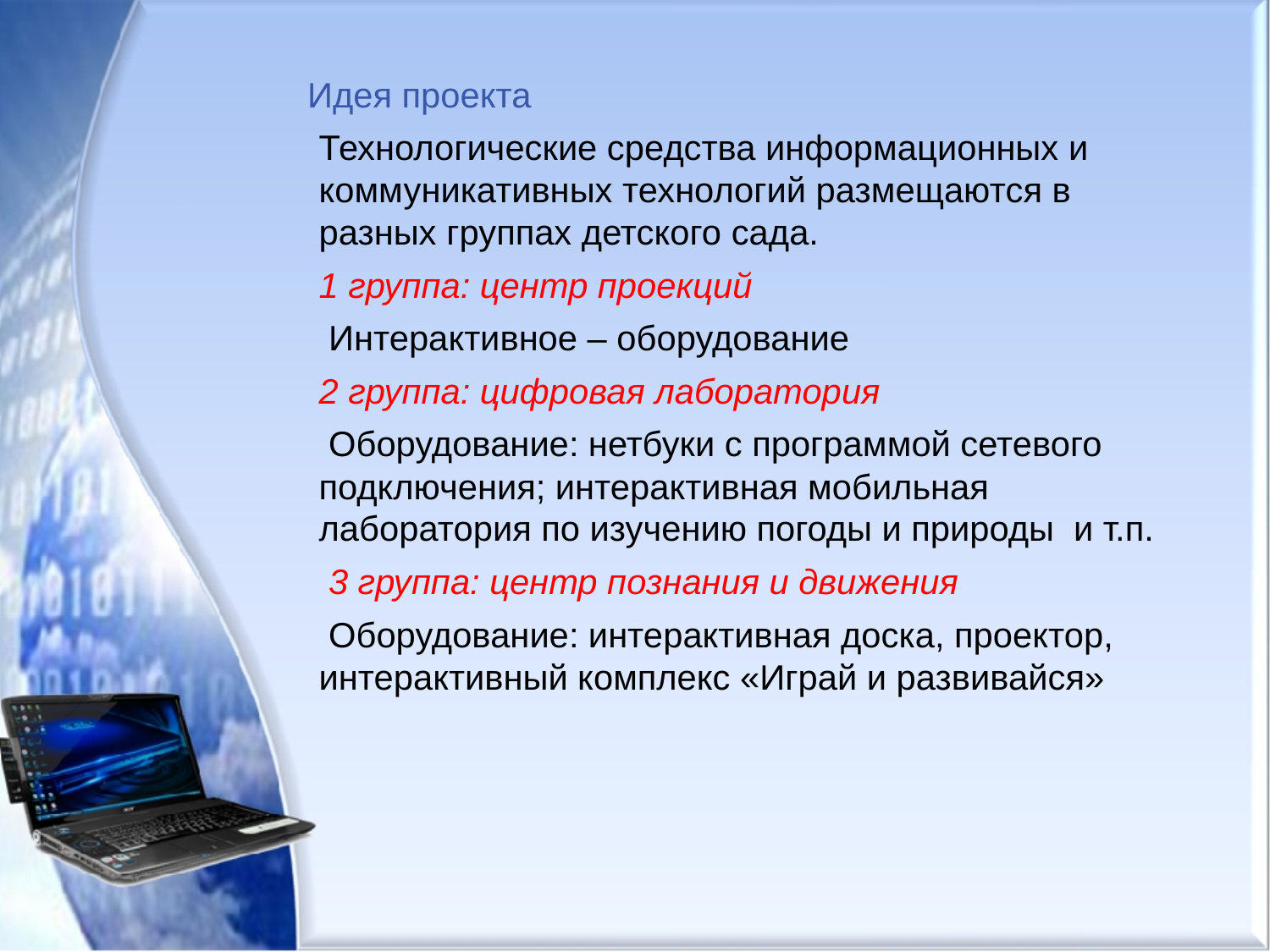

Идея проекта
Технологические средства информационных и коммуникативных технологий размещаются в разных группах детского сада.
1 группа: центр проекций
 Интерактивное – оборудование
2 группа: цифровая лаборатория
 Оборудование: нетбуки с программой сетевого подключения; интерактивная мобильная лаборатория по изучению погоды и природы  и т.п.
 3 группа: центр познания и движения
 Оборудование: интерактивная доска, проектор, интерактивный комплекс «Играй и развивайся»